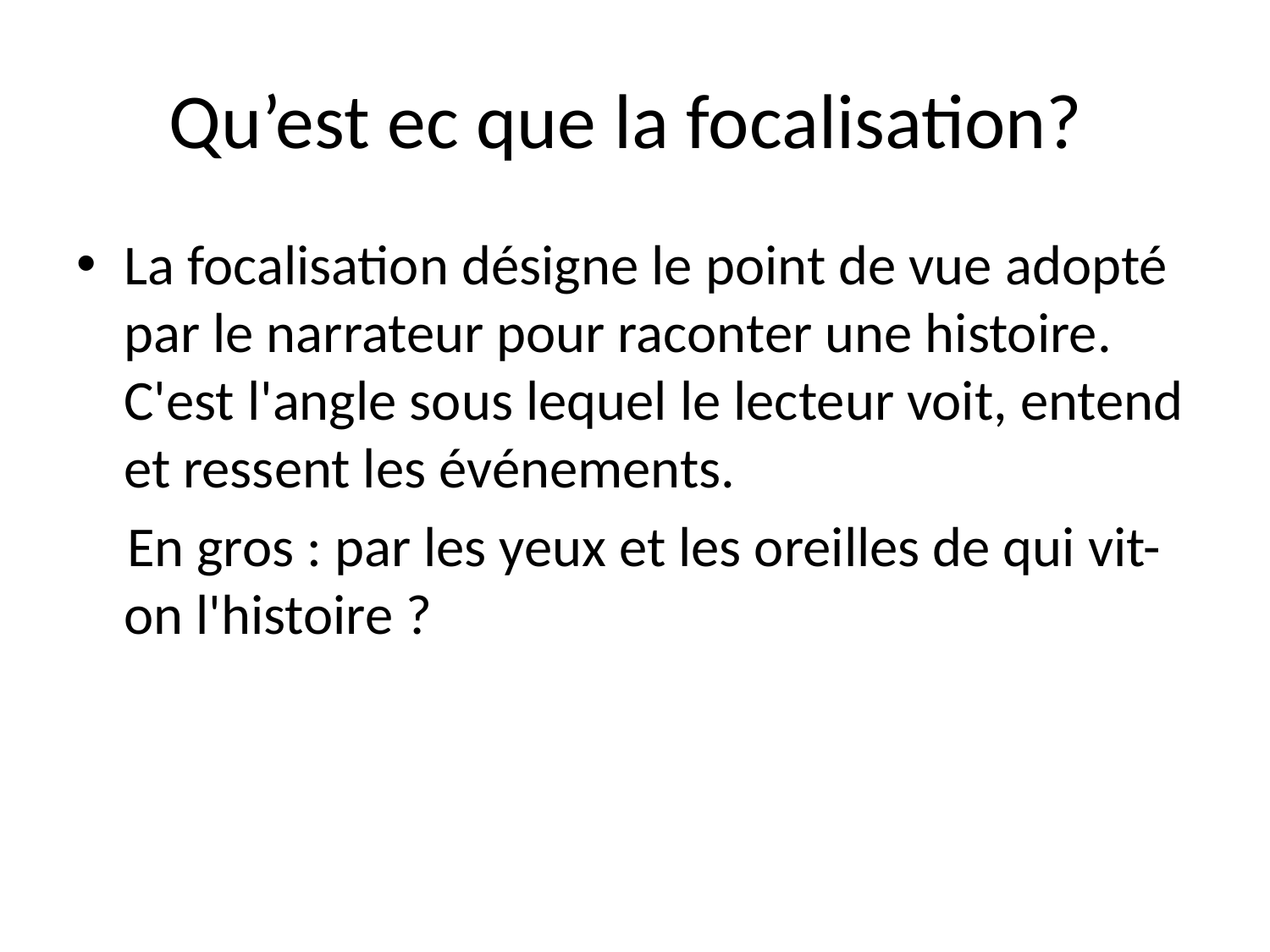

# Qu’est ec que la focalisation?
La focalisation désigne le point de vue adopté par le narrateur pour raconter une histoire. C'est l'angle sous lequel le lecteur voit, entend et ressent les événements.
    En gros : par les yeux et les oreilles de qui vit-on l'histoire ?